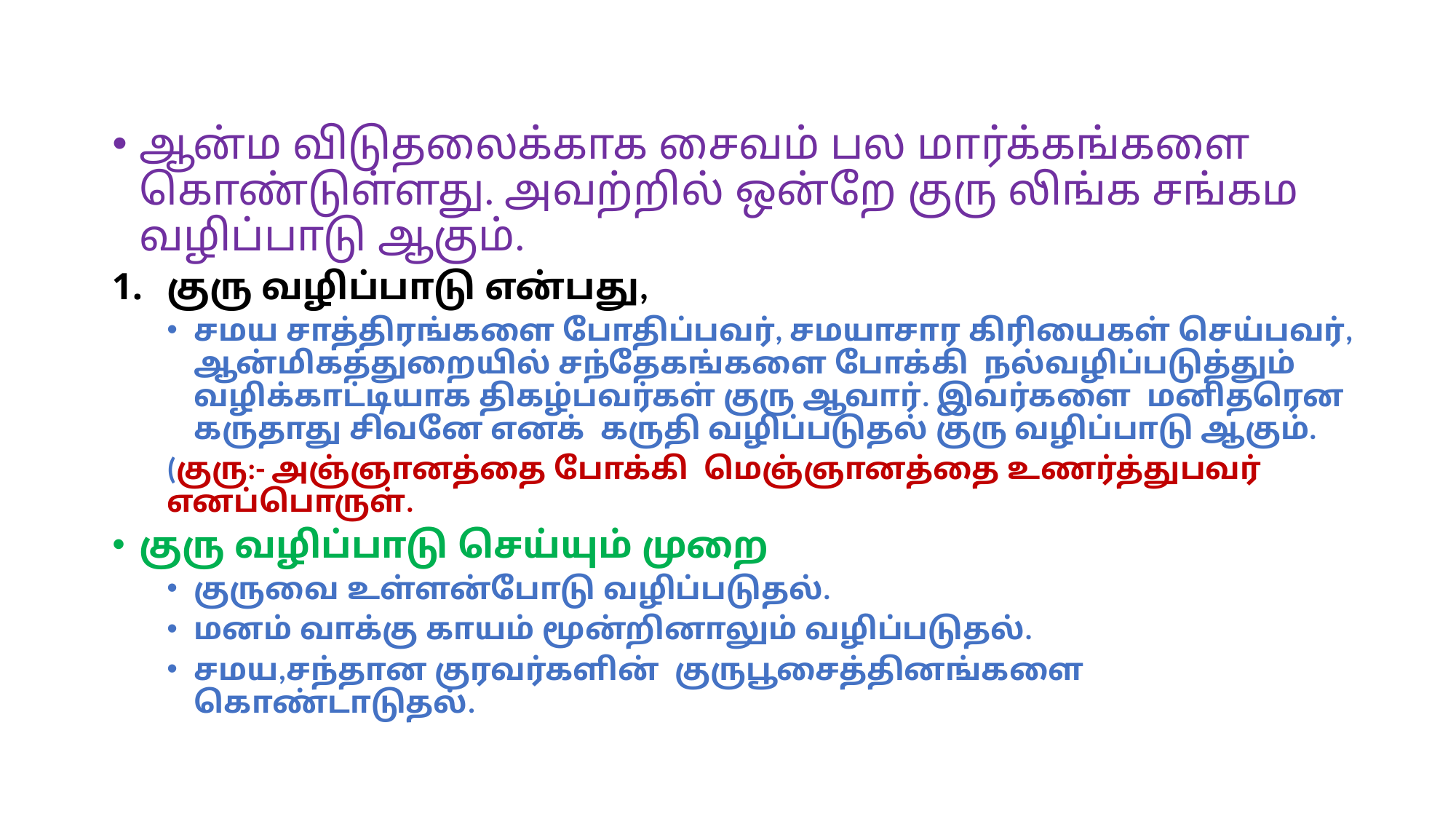

ஆன்ம விடுதலைக்காக சைவம் பல மார்க்கங்களை கொண்டுள்ளது. அவற்றில் ஒன்றே குரு லிங்க சங்கம வழிப்பாடு ஆகும்.
குரு வழிப்பாடு என்பது,
சமய சாத்திரங்களை போதிப்பவர், சமயாசார கிரியைகள் செய்பவர், ஆன்மிகத்துறையில் சந்தேகங்களை போக்கி  நல்வழிப்படுத்தும் வழிக்காட்டியாக திகழ்பவர்கள் குரு ஆவார். இவர்களை  மனிதரென கருதாது சிவனே எனக்  கருதி வழிப்படுதல் குரு வழிப்பாடு ஆகும்.
(குரு:- அஞ்ஞானத்தை போக்கி  மெஞ்ஞானத்தை உணர்த்துபவர் எனப்பொருள்.
குரு வழிப்பாடு செய்யும் முறை
குருவை உள்ளன்போடு வழிப்படுதல்.
மனம் வாக்கு காயம் மூன்றினாலும் வழிப்படுதல்.
சமய,சந்தான குரவர்களின்  குருபூசைத்தினங்களை கொண்டாடுதல்.